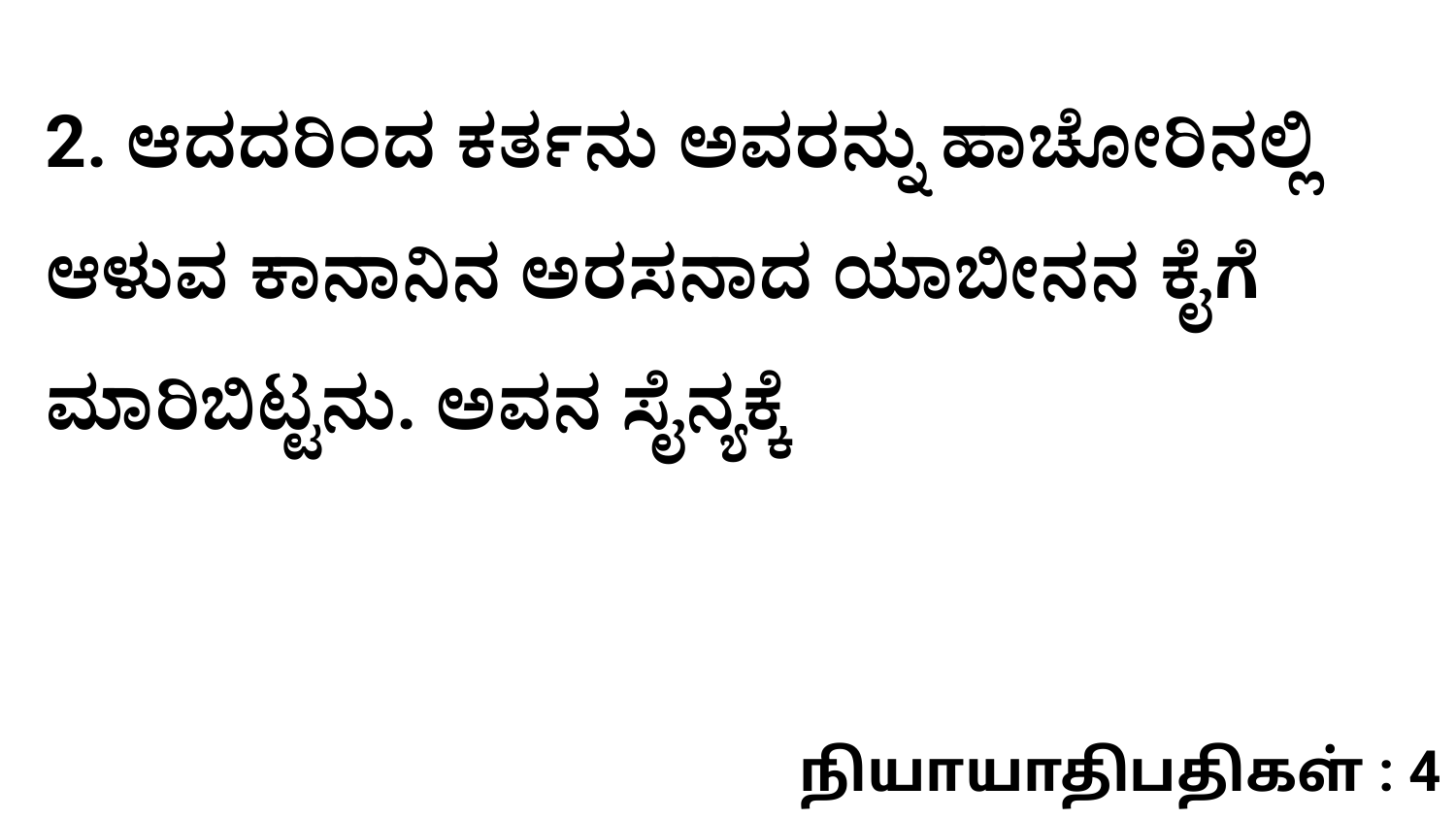

2. ಆದದರಿಂದ ಕರ್ತನು ಅವರನ್ನು ಹಾಚೋರಿನಲ್ಲಿ ಆಳುವ ಕಾನಾನಿನ ಅರಸನಾದ ಯಾಬೀನನ ಕೈಗೆ ಮಾರಿಬಿಟ್ಟನು. ಅವನ ಸೈನ್ಯಕ್ಕೆ
நியாயாதிபதிகள் : 4